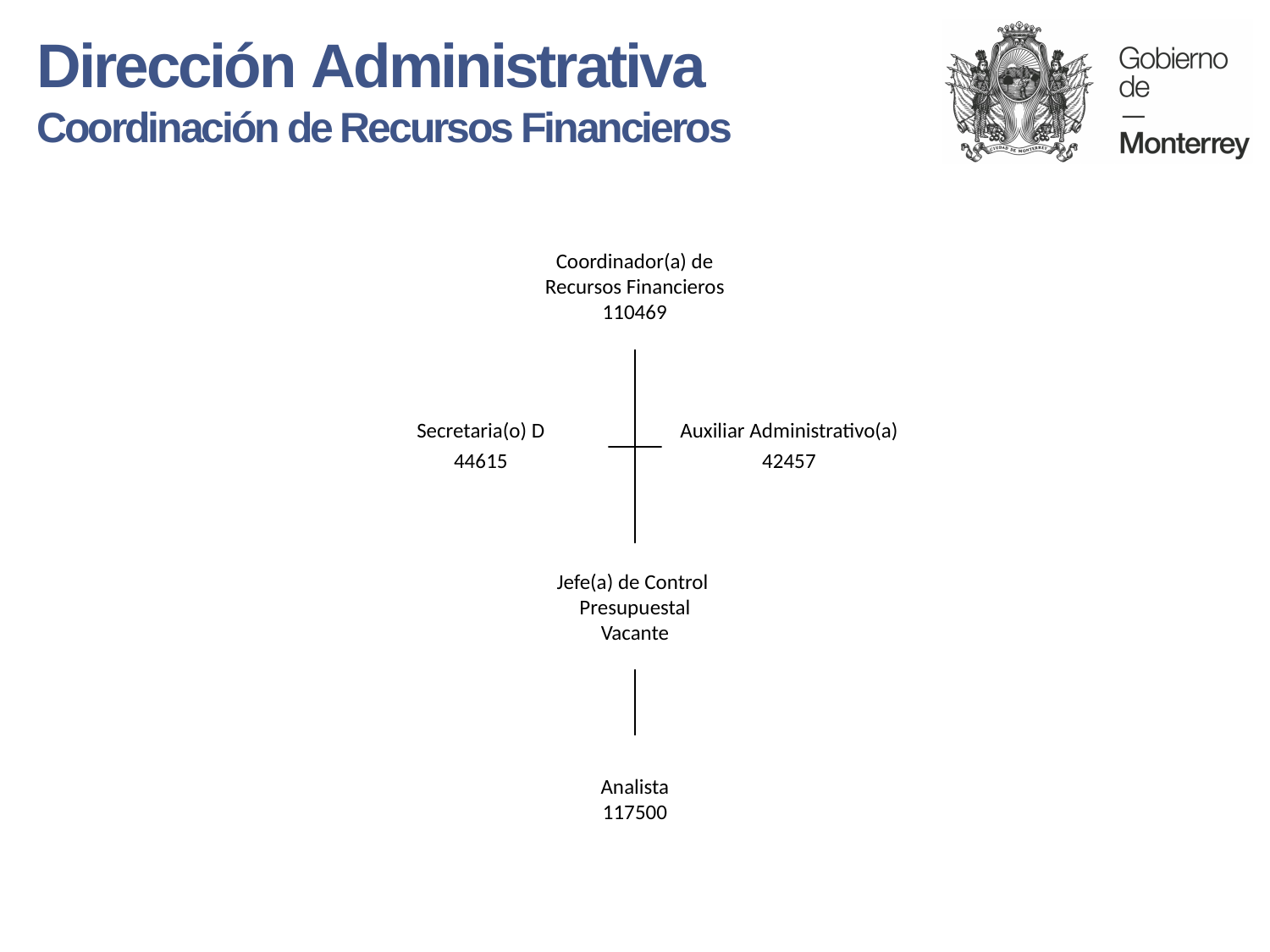

Dirección Administrativa
Coordinación de Recursos Financieros
Coordinador(a) de
Recursos Financieros
110469
Jefe(a) de Control
Presupuestal
Vacante
Analista
117500
Secretaria(o) D
44615
Auxiliar Administrativo(a)
42457